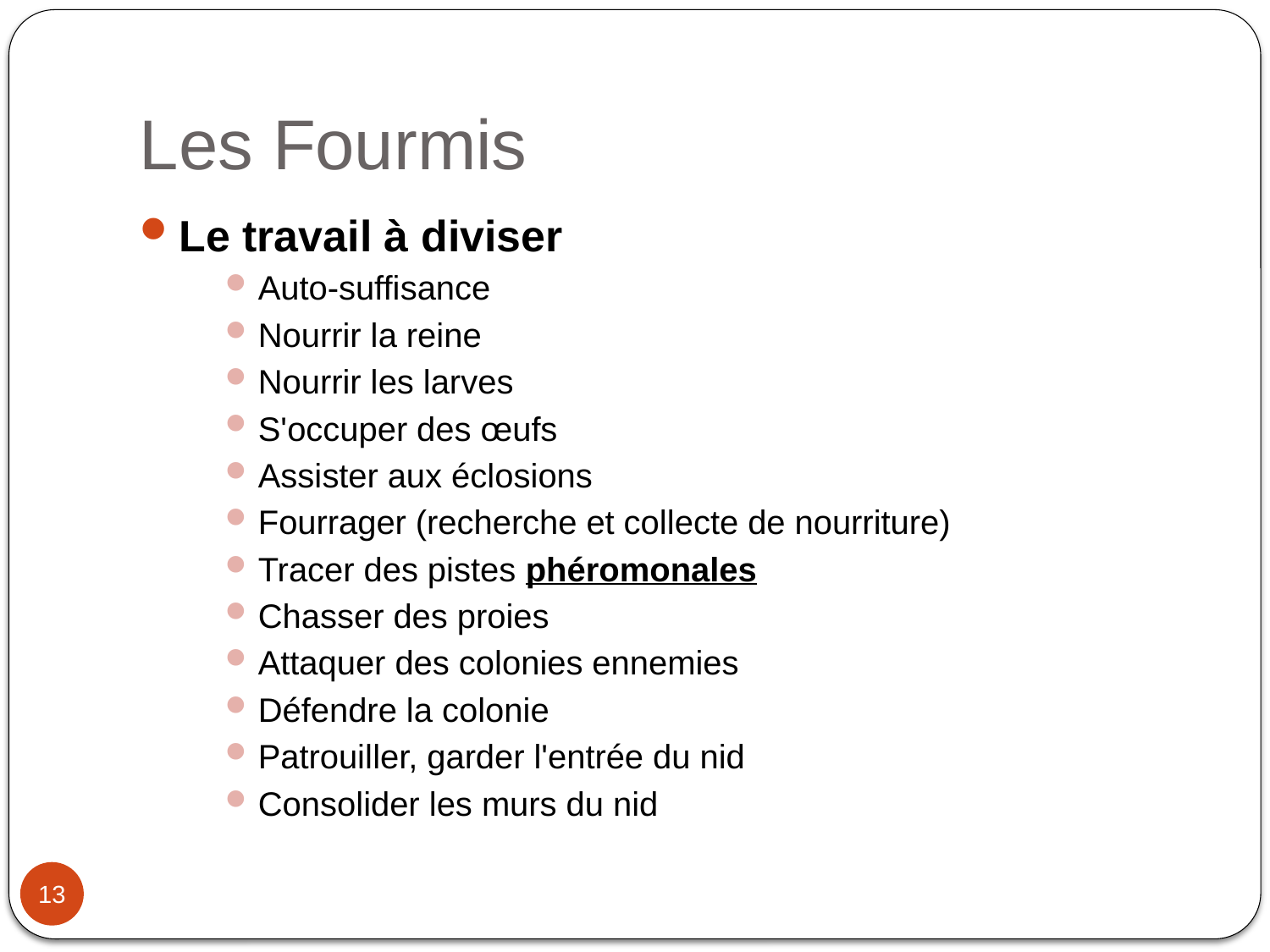

# Les Fourmis
Le travail à diviser
Auto-suffisance
Nourrir la reine
Nourrir les larves
S'occuper des œufs
Assister aux éclosions
Fourrager (recherche et collecte de nourriture)
Tracer des pistes phéromonales
Chasser des proies
Attaquer des colonies ennemies
Défendre la colonie
Patrouiller, garder l'entrée du nid
Consolider les murs du nid

13